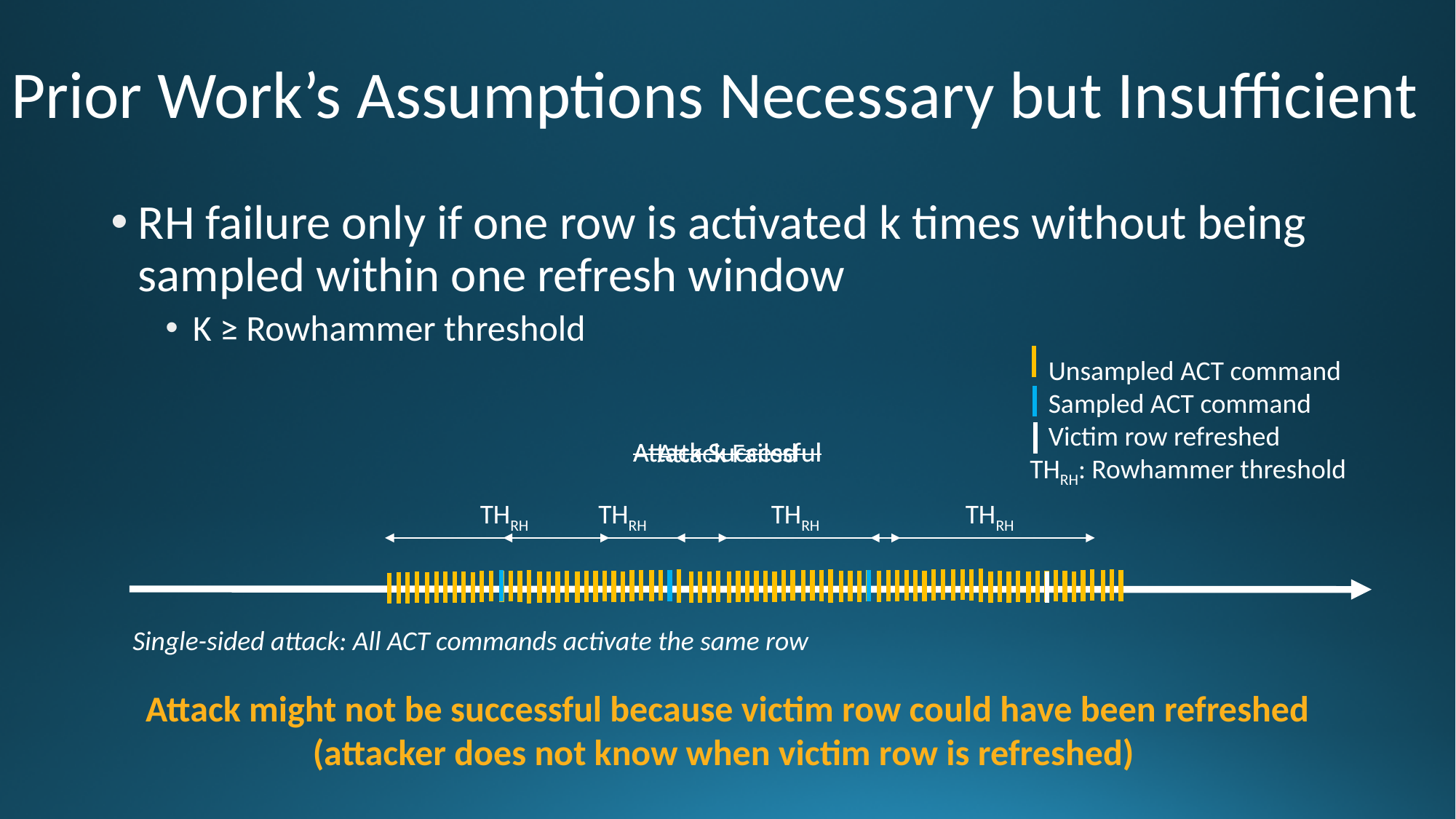

# Prior Work’s Assumptions Necessary but Insufficient
RH failure only if one row is activated k times without being sampled within one refresh window
K ≥ Rowhammer threshold

   Unsampled ACT command
   Sampled ACT command
   Victim row refreshed
THRH: Rowhammer threshold
Attack Successful
Attack Successful
Attack Failed
THRH
THRH
THRH
THRH
Single-sided attack: All ACT commands activate the same row
Attack might not be successful because victim row could have been refreshed
(attacker does not know when victim row is refreshed)